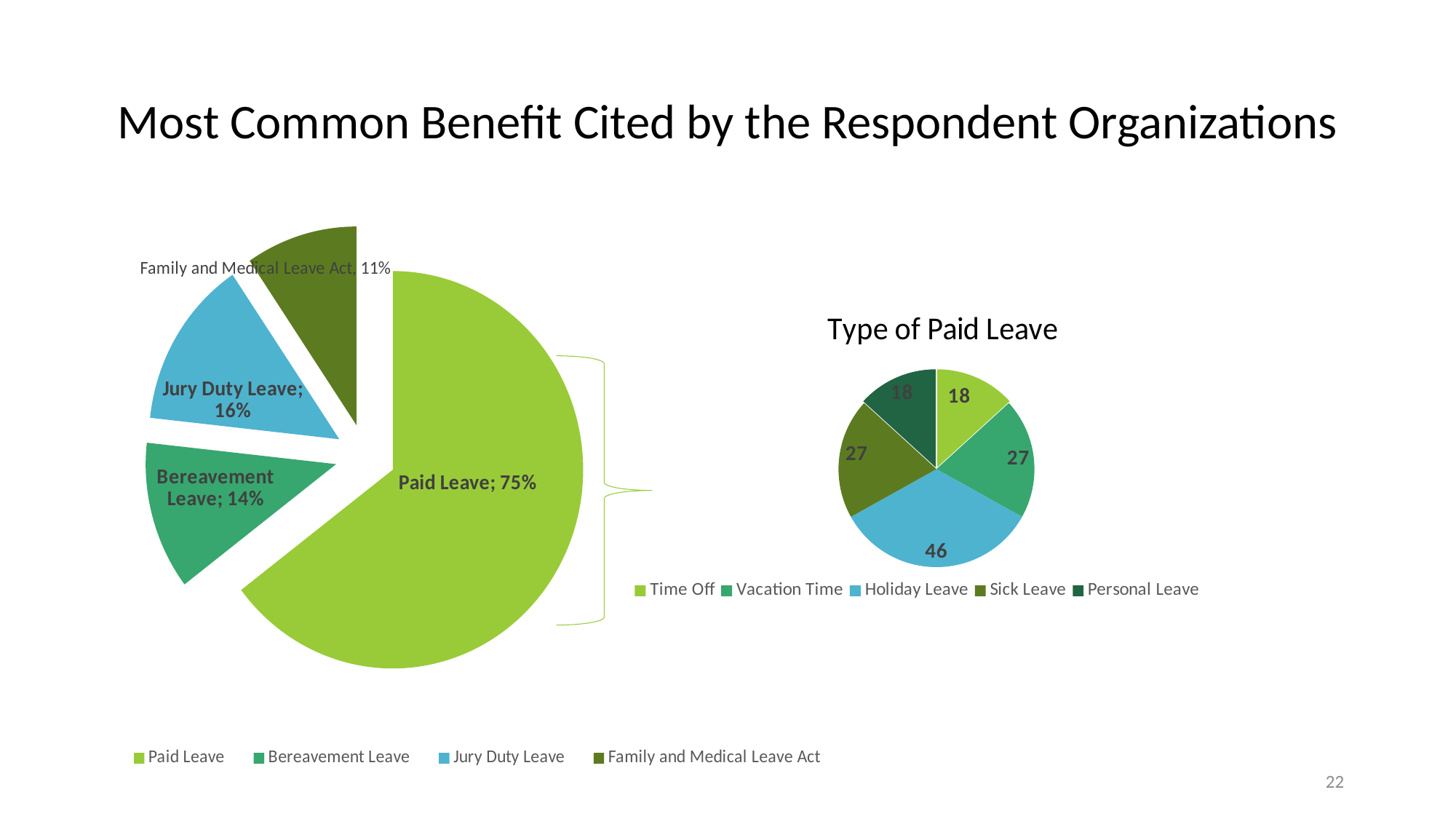

# Most Common Benefit Cited by the Respondent Organizations

### Chart

| Category | Series 1 |
|---|---|
| Paid Leave | 0.75 |
| Bereavement Leave | 0.14 |
| Jury Duty Leave | 0.16 |
| Family and Medical Leave Act | 0.11 |

### Chart

| Category | Type of Leave |
|---|---|
| Time Off | 18.0 |
| Vacation Time | 27.0 |
| Holiday Leave | 46.0 |
| Sick Leave | 27.0 |
| Personal Leave | 18.0 |
22